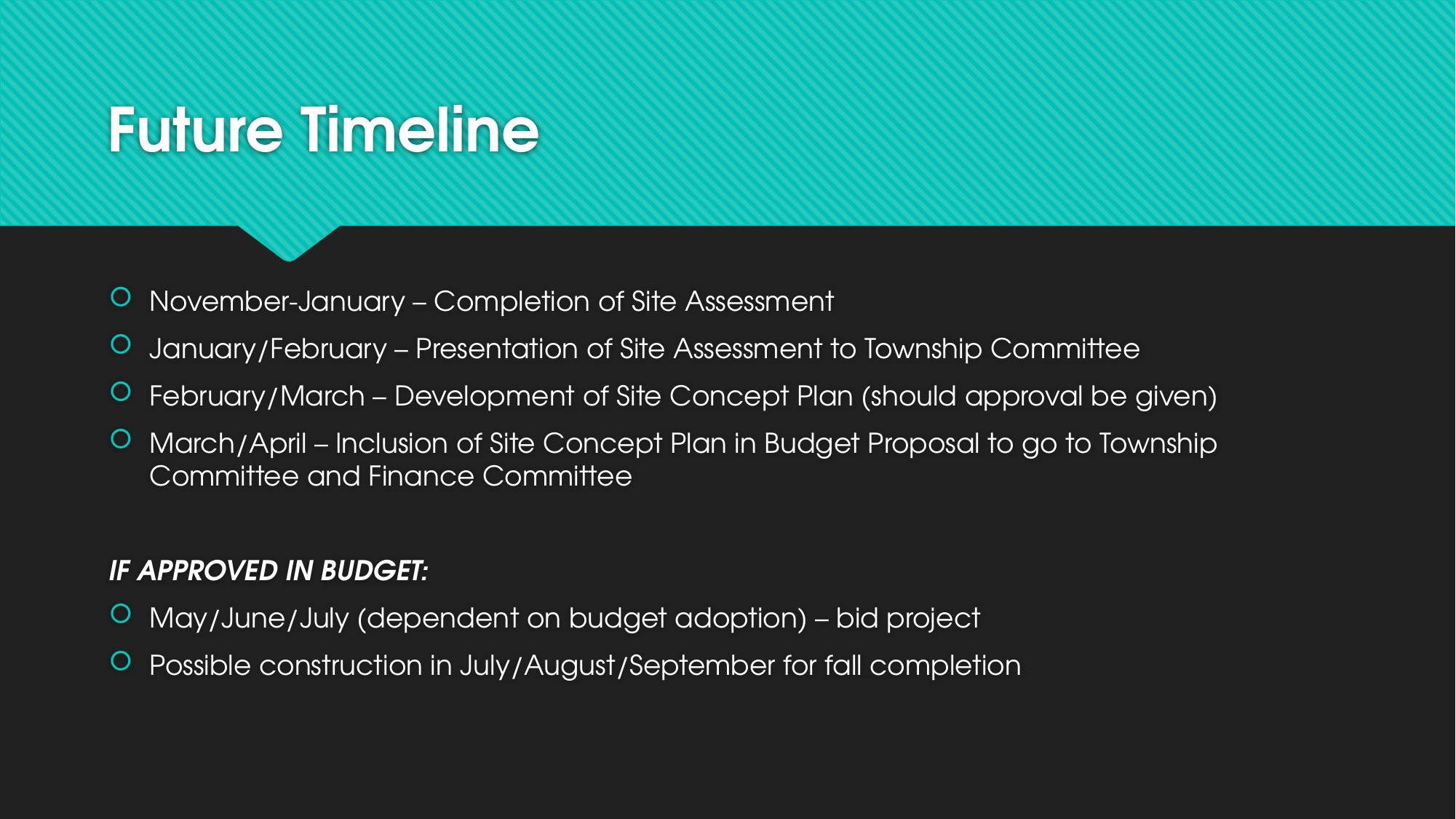

# Future Timeline
November-January – Completion of Site Assessment
January/February – Presentation of Site Assessment to Township Committee
February/March – Development of Site Concept Plan (should approval be given)
March/April – Inclusion of Site Concept Plan in Budget Proposal to go to Township Committee and Finance Committee

IF APPROVED IN BUDGET:
May/June/July (dependent on budget adoption) – bid project
Possible construction in July/August/September for fall completion